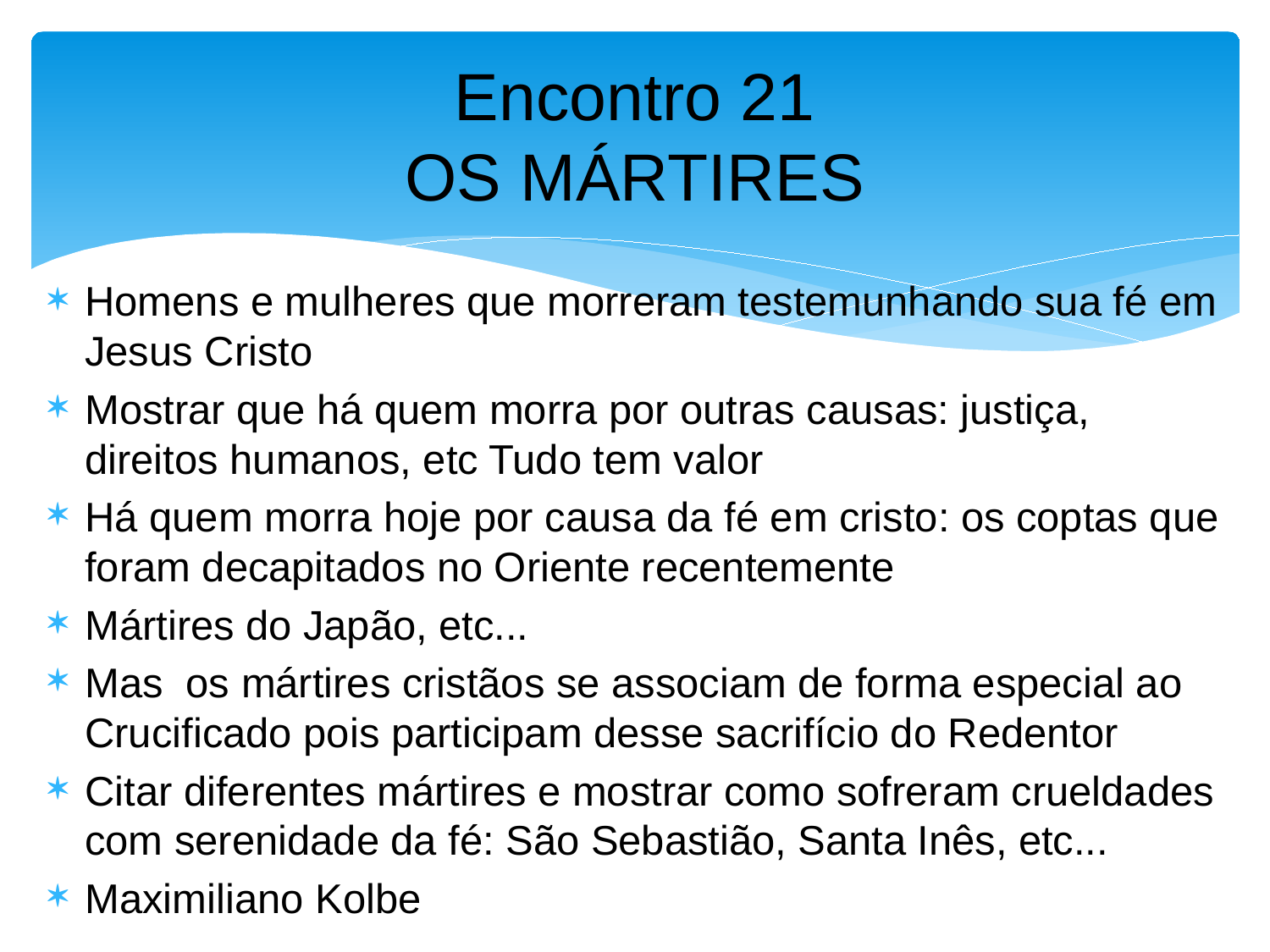

# Encontro 21 OS MÁRTIRES
Homens e mulheres que morreram testemunhando sua fé em Jesus Cristo
Mostrar que há quem morra por outras causas: justiça, direitos humanos, etc Tudo tem valor
Há quem morra hoje por causa da fé em cristo: os coptas que foram decapitados no Oriente recentemente
Mártires do Japão, etc...
Mas  os mártires cristãos se associam de forma especial ao Crucificado pois participam desse sacrifício do Redentor
Citar diferentes mártires e mostrar como sofreram crueldades com serenidade da fé: São Sebastião, Santa Inês, etc...
Maximiliano Kolbe